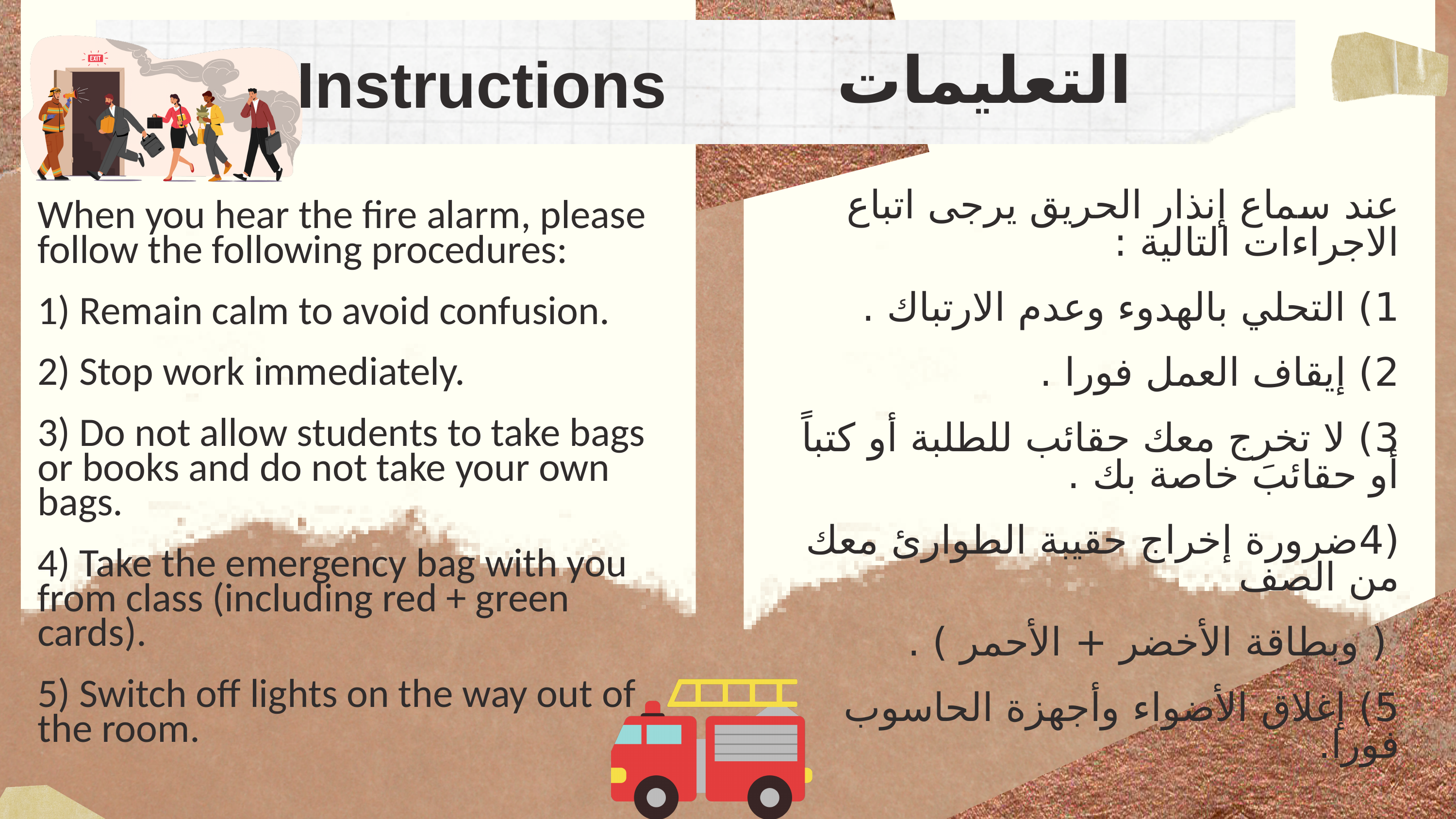

التعليمات

Instructions
عند سماع إنذار الحريق يرجى اتباع الاجراءات التالية :
1) التحلي بالهدوء وعدم الارتباك .
2) إيقاف العمل فورا .
3) لا تخرج معك حقائب للطلبة أو كتباً أو حقائبَ خاصة بك .
(4ضرورة إخراج حقيبة الطوارئ معك من الصف
 ( وبطاقة الأخضر + الأحمر ) .
5) إغلاق الأضواء وأجهزة الحاسوب فورا.
When you hear the fire alarm, please follow the following procedures:
1) Remain calm to avoid confusion.
2) Stop work immediately.
3) Do not allow students to take bags or books and do not take your own bags.
4) Take the emergency bag with you from class (including red + green cards).
5) Switch off lights on the way out of the room.